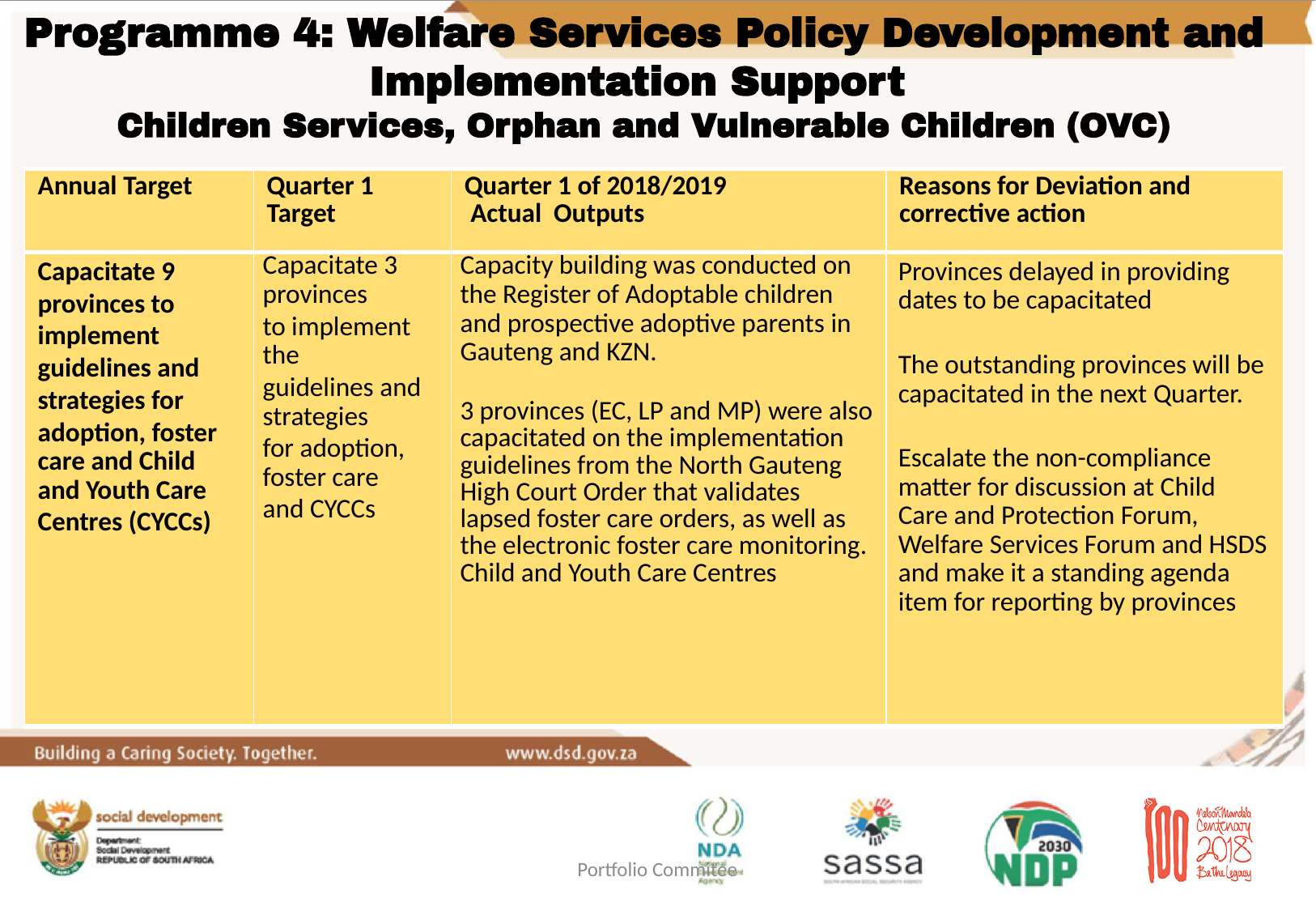

Programme 4: Welfare Services Policy Development and Implementation Support
Children Services, Orphan and Vulnerable Children (OVC)
| Annual Target | Quarter 1 Target | Quarter 1 of 2018/2019 Actual Outputs | Reasons for Deviation and corrective action |
| --- | --- | --- | --- |
| Capacitate 9 provinces to implement guidelines and strategies for adoption, foster care and Child and Youth Care Centres (CYCCs) | Capacitate 3 provinces to implement the guidelines and strategies for adoption, foster care and CYCCs | Capacity building was conducted on the Register of Adoptable children and prospective adoptive parents in Gauteng and KZN. 3 provinces (EC, LP and MP) were also capacitated on the implementation guidelines from the North Gauteng High Court Order that validates lapsed foster care orders, as well as the electronic foster care monitoring. Child and Youth Care Centres | Provinces delayed in providing dates to be capacitated The outstanding provinces will be capacitated in the next Quarter. Escalate the non-compliance matter for discussion at Child Care and Protection Forum, Welfare Services Forum and HSDS and make it a standing agenda item for reporting by provinces |
Portfolio Commitee